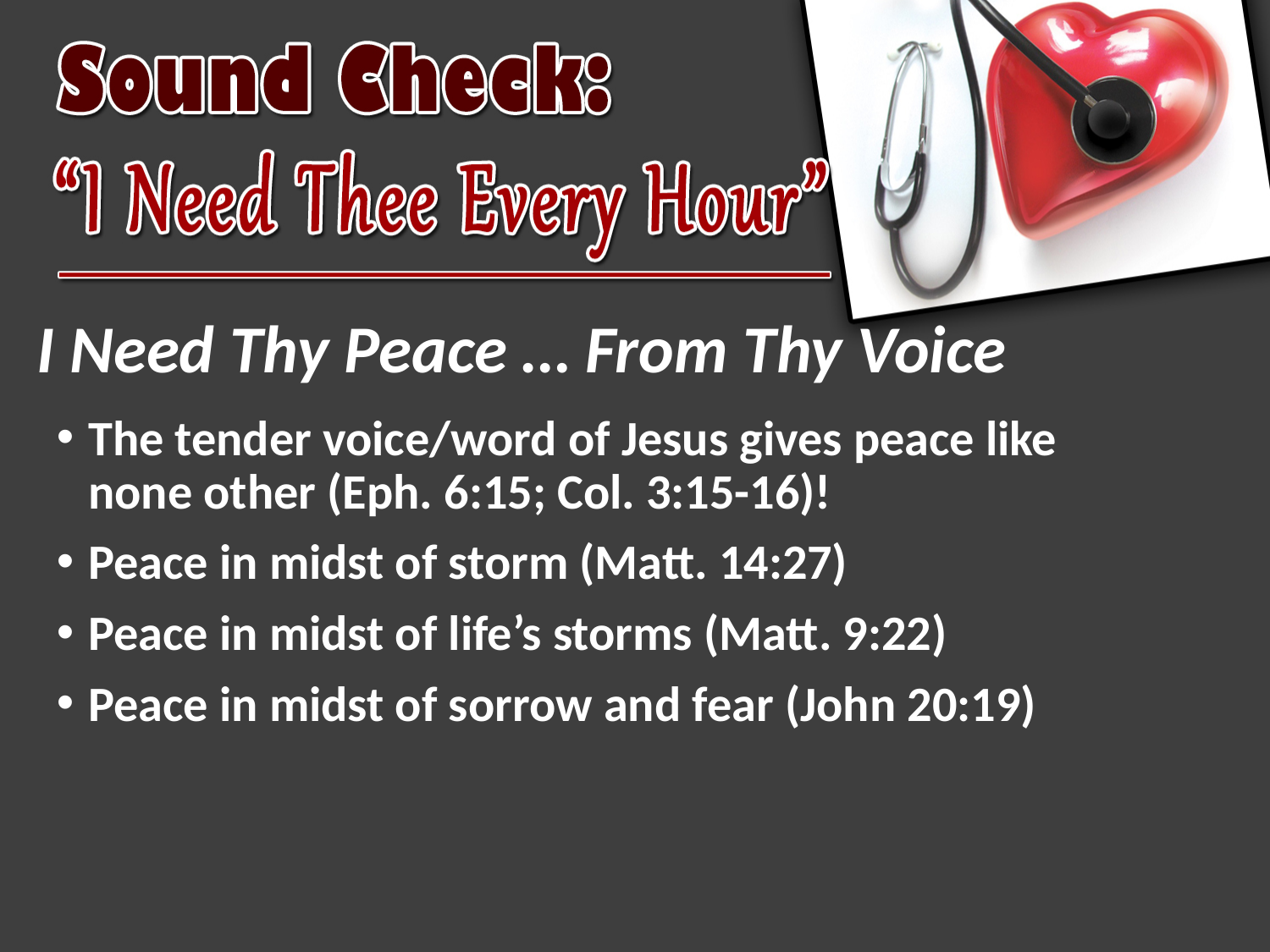

# I Need Thy Peace … From Thy Voice
The tender voice/word of Jesus gives peace like none other (Eph. 6:15; Col. 3:15-16)!
Peace in midst of storm (Matt. 14:27)
Peace in midst of life’s storms (Matt. 9:22)
Peace in midst of sorrow and fear (John 20:19)